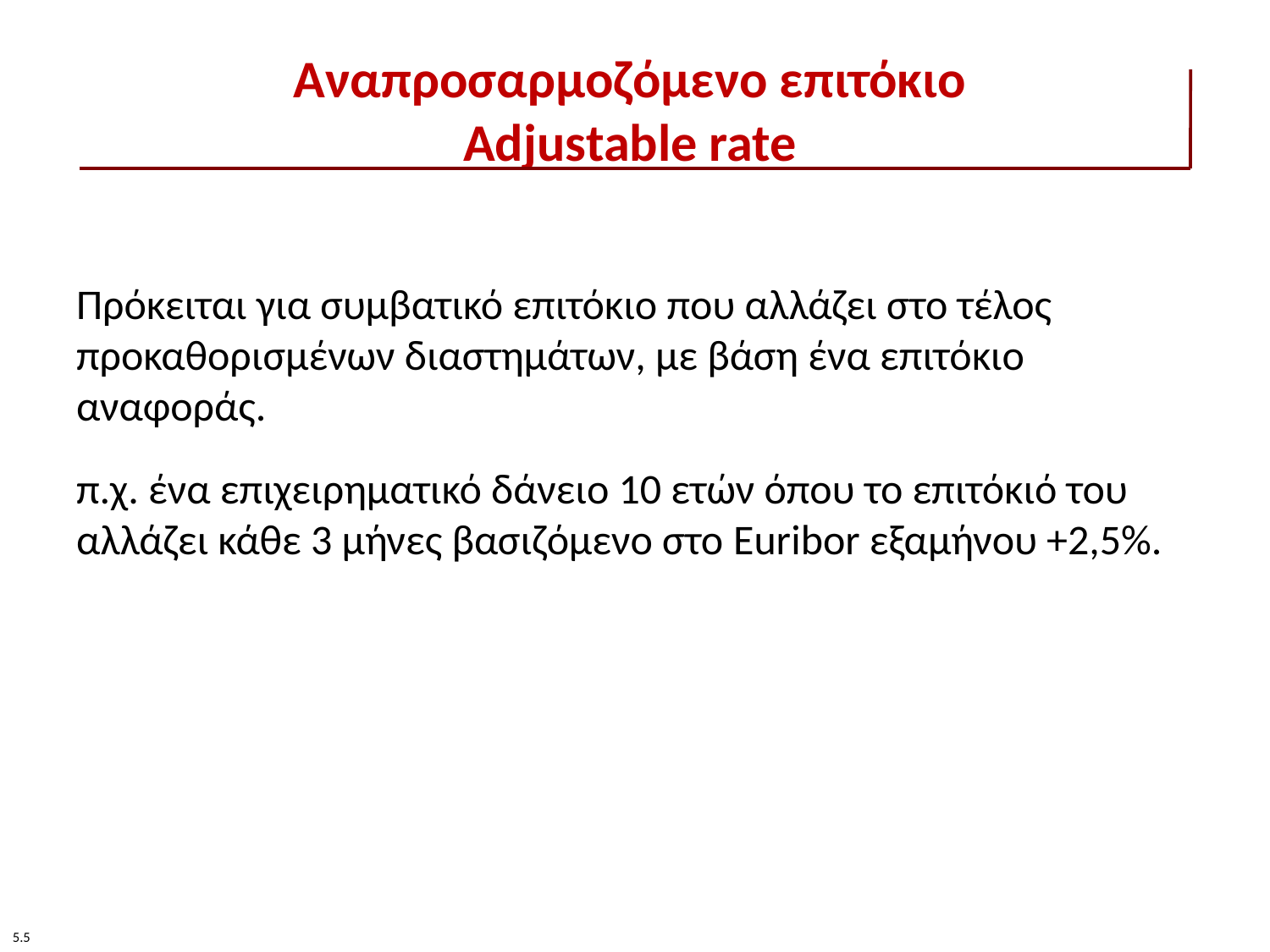

# Αναπροσαρμοζόμενο επιτόκιο Adjustable rate

Πρόκειται για συμβατικό επιτόκιο που αλλάζει στο τέλος προκαθορισμένων διαστημάτων, με βάση ένα επιτόκιο αναφοράς.
π.χ. ένα επιχειρηματικό δάνειο 10 ετών όπου το επιτόκιό του αλλάζει κάθε 3 μήνες βασιζόμενο στο Euribor εξαμήνου +2,5%.
5.5